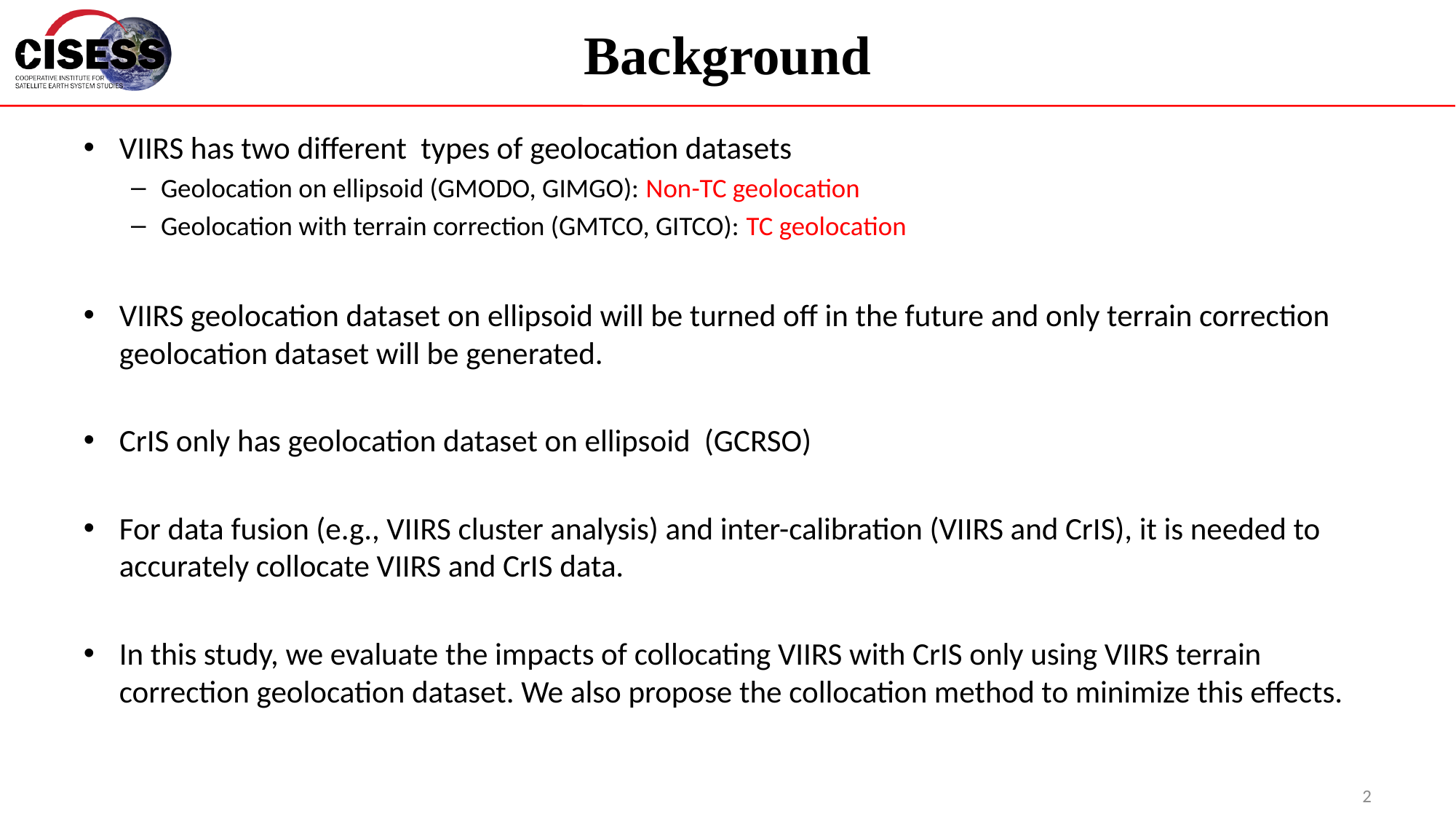

# Background
VIIRS has two different  types of geolocation datasets
Geolocation on ellipsoid (GMODO, GIMGO): Non-TC geolocation
Geolocation with terrain correction (GMTCO, GITCO): TC geolocation

VIIRS geolocation dataset on ellipsoid will be turned off in the future and only terrain correction geolocation dataset will be generated.

CrIS only has geolocation dataset on ellipsoid  (GCRSO)

For data fusion (e.g., VIIRS cluster analysis) and inter-calibration (VIIRS and CrIS), it is needed to accurately collocate VIIRS and CrIS data.

In this study, we evaluate the impacts of collocating VIIRS with CrIS only using VIIRS terrain correction geolocation dataset. We also propose the collocation method to minimize this effects.

2